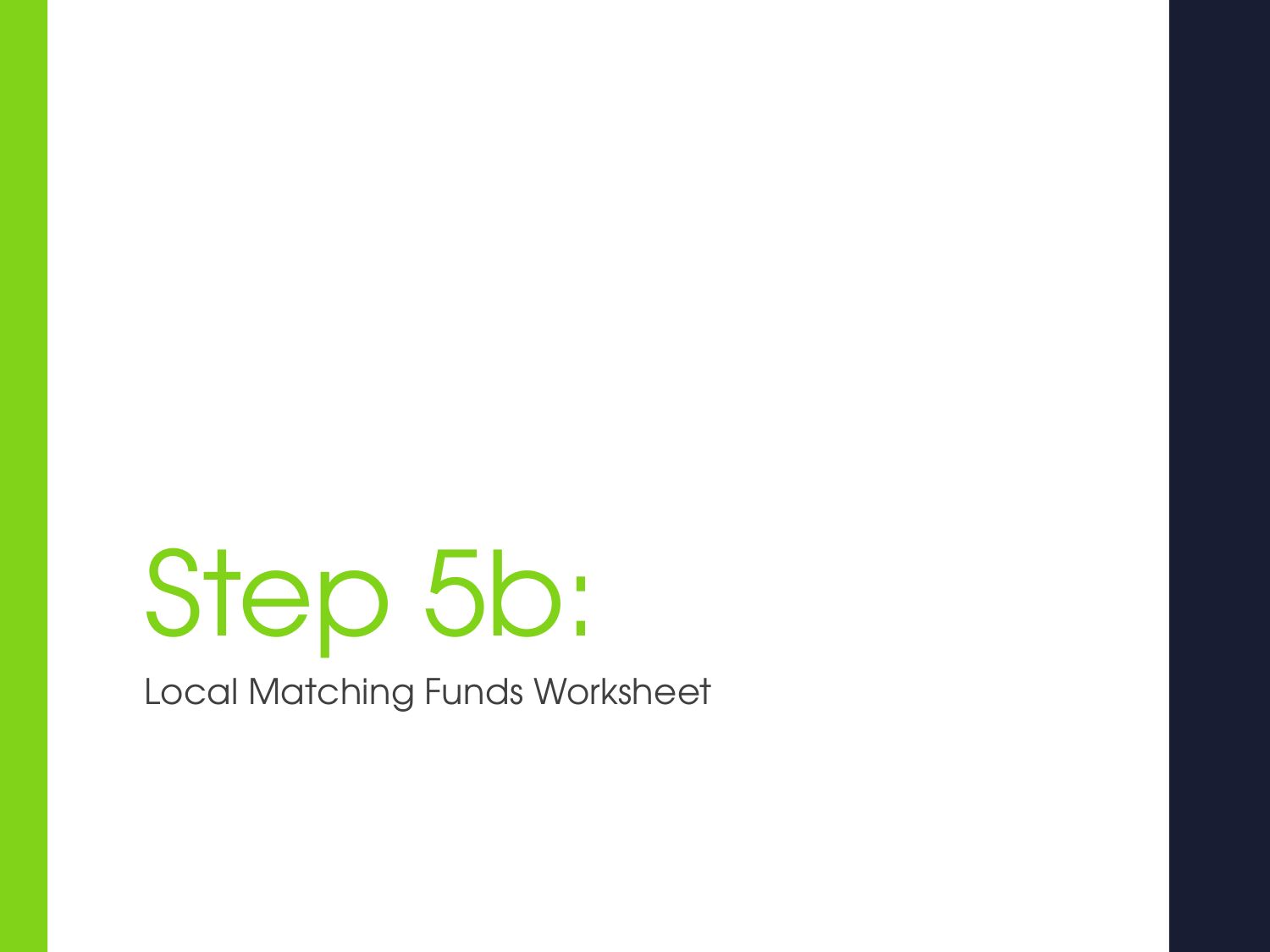

# Step 5b:
Local Matching Funds Worksheet